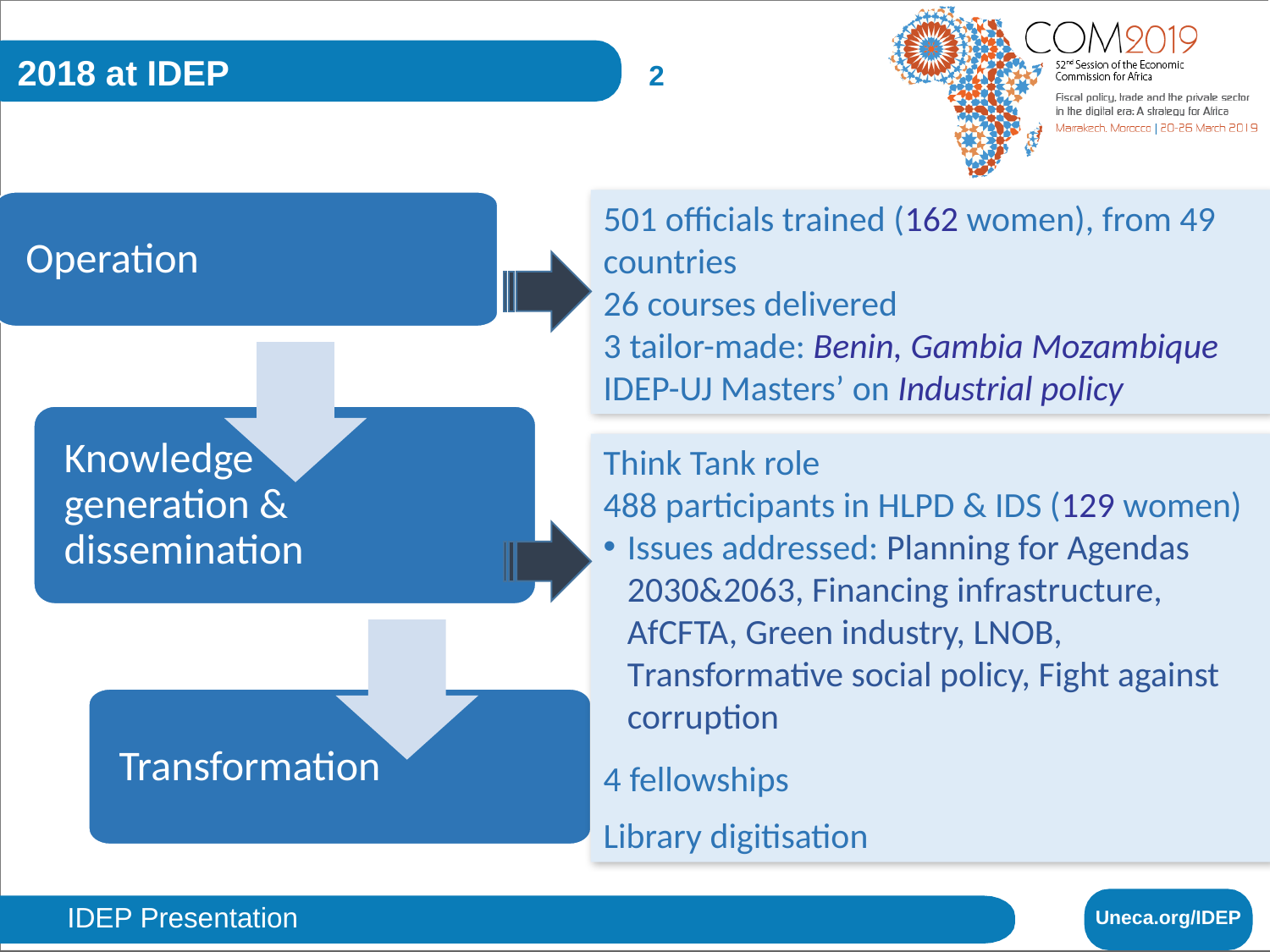

2018 at IDEP
2
501 officials trained (162 women), from 49 countries
26 courses delivered
3 tailor-made: Benin, Gambia Mozambique
IDEP-UJ Masters’ on Industrial policy
Operation

Knowledge generation & dissemination
Think Tank role
488 participants in HLPD & IDS (129 women)
Issues addressed: Planning for Agendas 2030&2063, Financing infrastructure, AfCFTA, Green industry, LNOB, Transformative social policy, Fight against corruption

4 fellowships

Library digitisation

Transformation
Title of the presentation goes here   |       Sub-Title  goes  here

Uneca.org/IDEP
IDEP Presentation